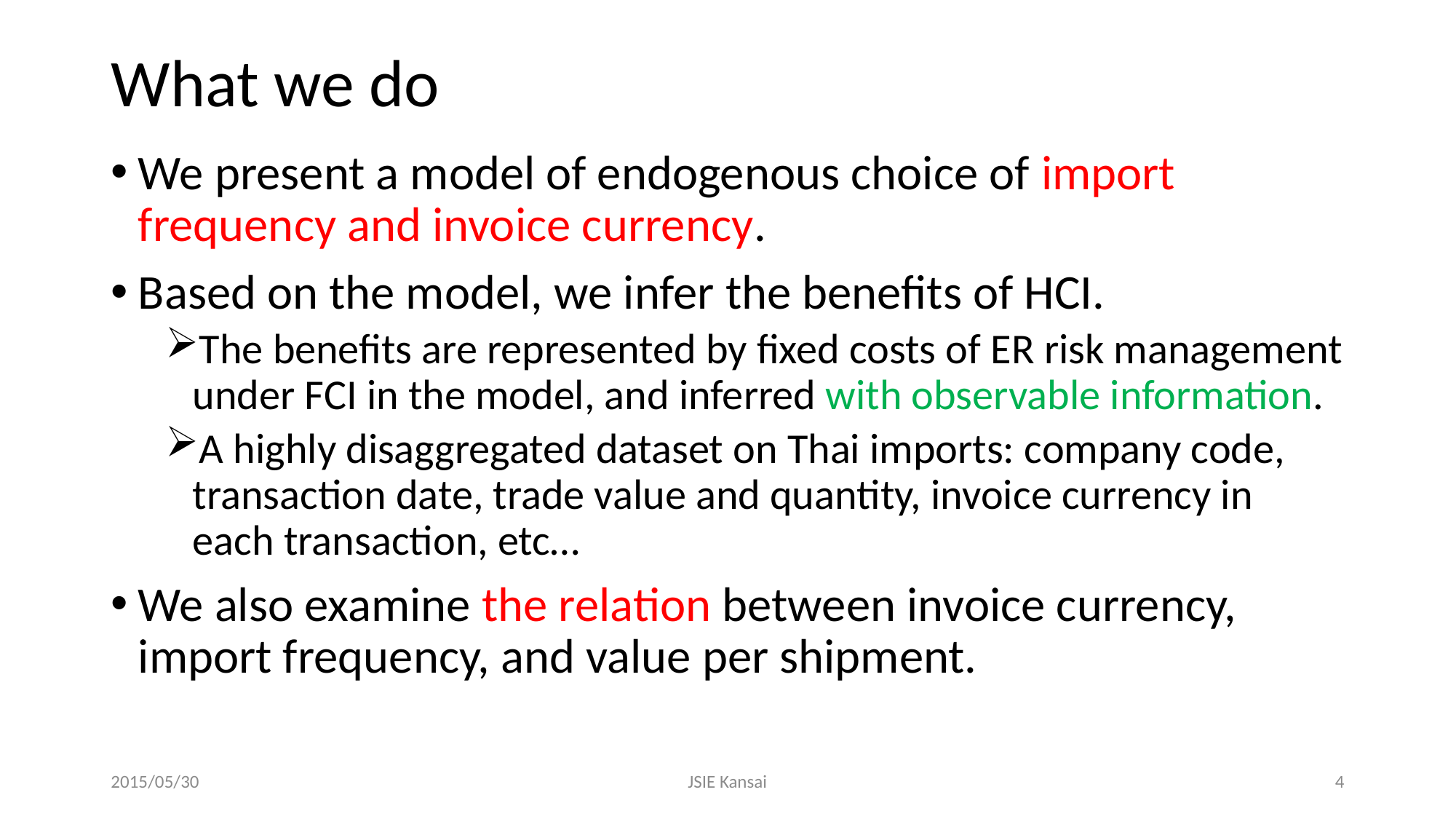

# What we do
We present a model of endogenous choice of import frequency and invoice currency.
Based on the model, we infer the benefits of HCI.
The benefits are represented by fixed costs of ER risk management under FCI in the model, and inferred with observable information.
A highly disaggregated dataset on Thai imports: company code, transaction date, trade value and quantity, invoice currency in each transaction, etc…
We also examine the relation between invoice currency, import frequency, and value per shipment.
2015/05/30
JSIE Kansai
4